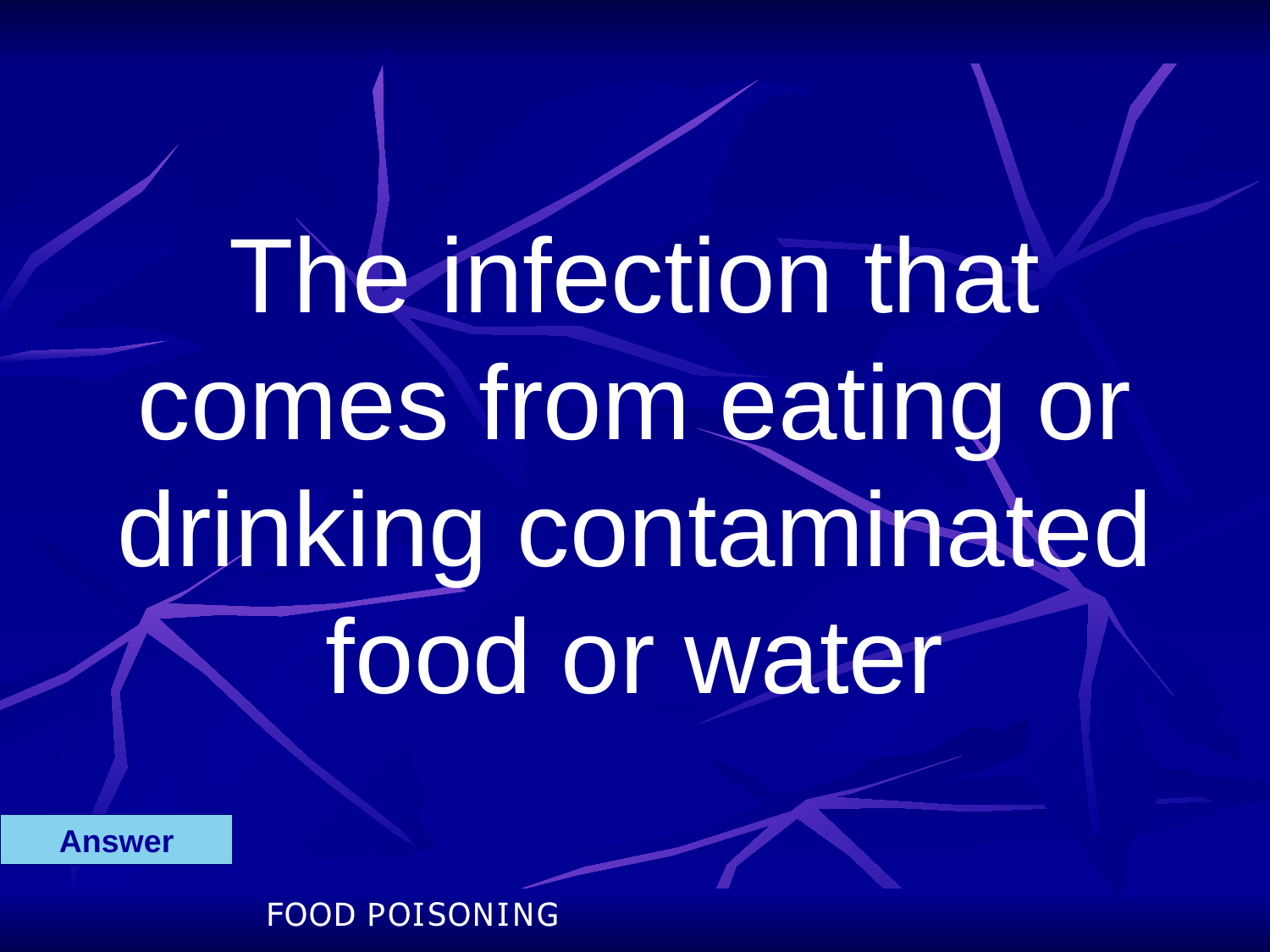

The infection that comes from eating or drinking contaminated food or water
Answer
FOOD POISONING